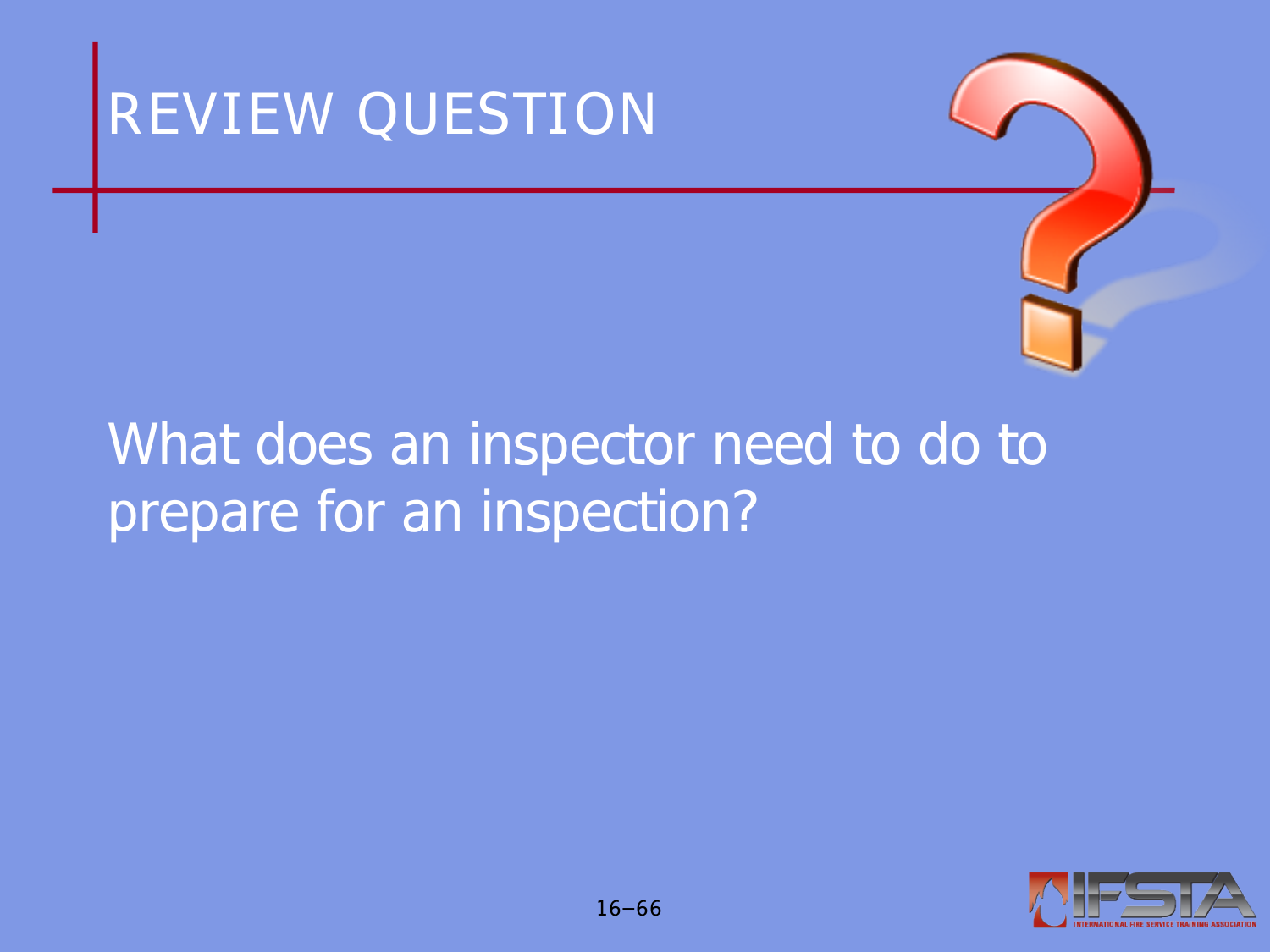

# REVIEW QUESTION

What does an inspector need to do to prepare for an inspection?
16–66